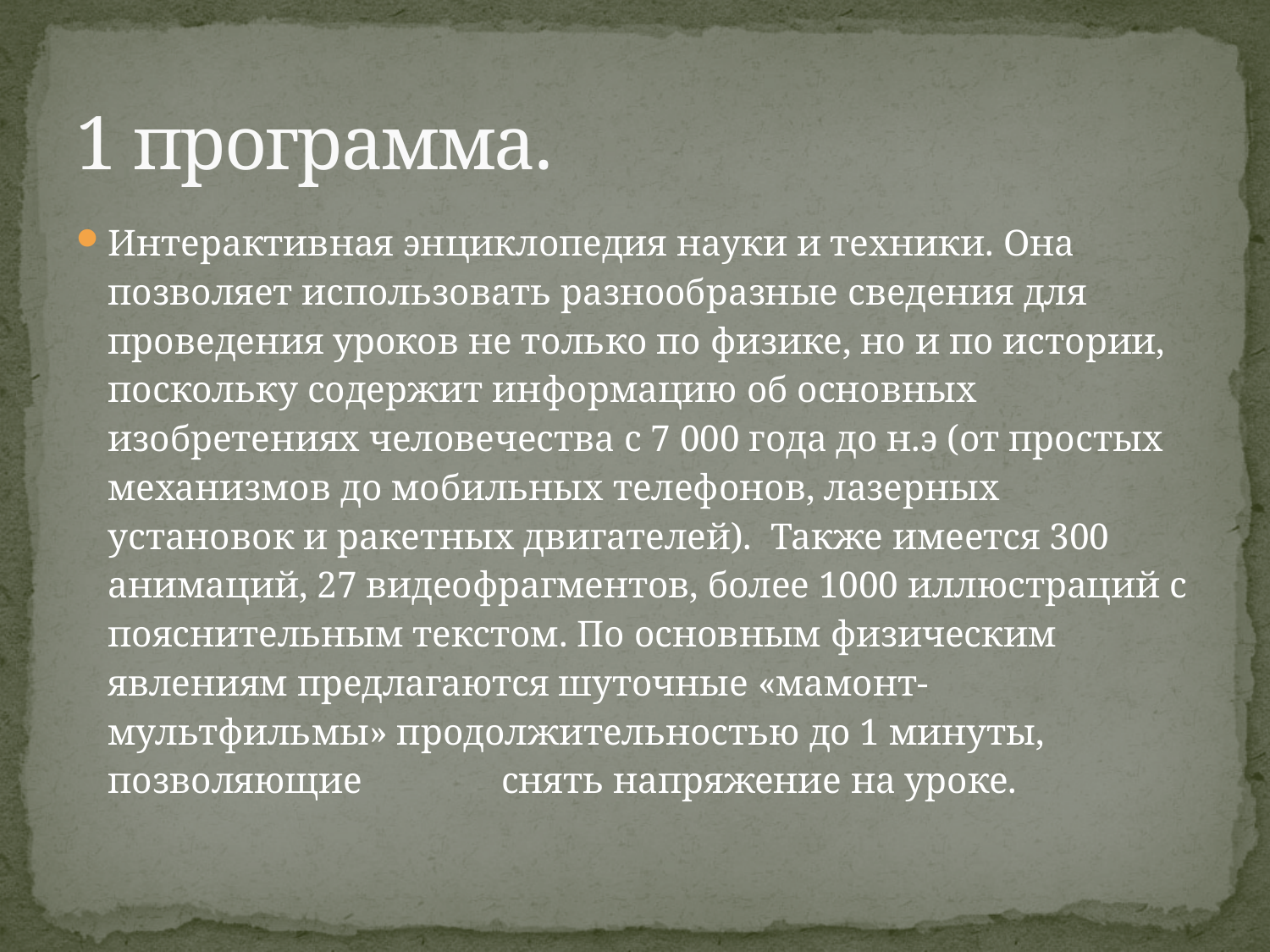

# 1 программа.
Интерактивная энциклопедия науки и техники. Она позволяет использовать разнообразные сведения для проведения уроков не только по физике, но и по истории, поскольку содержит информацию об основных изобретениях человечества с 7 000 года до н.э (от простых механизмов до мобильных телефонов, лазерных установок и ракетных двигателей).  Также имеется 300 анимаций, 27 видеофрагментов, более 1000 иллюстраций с пояснительным текстом. По основным физическим явлениям предлагаются шуточные «мамонт-мультфильмы» продолжительностью до 1 минуты, позволяющие               снять напряжение на уроке.